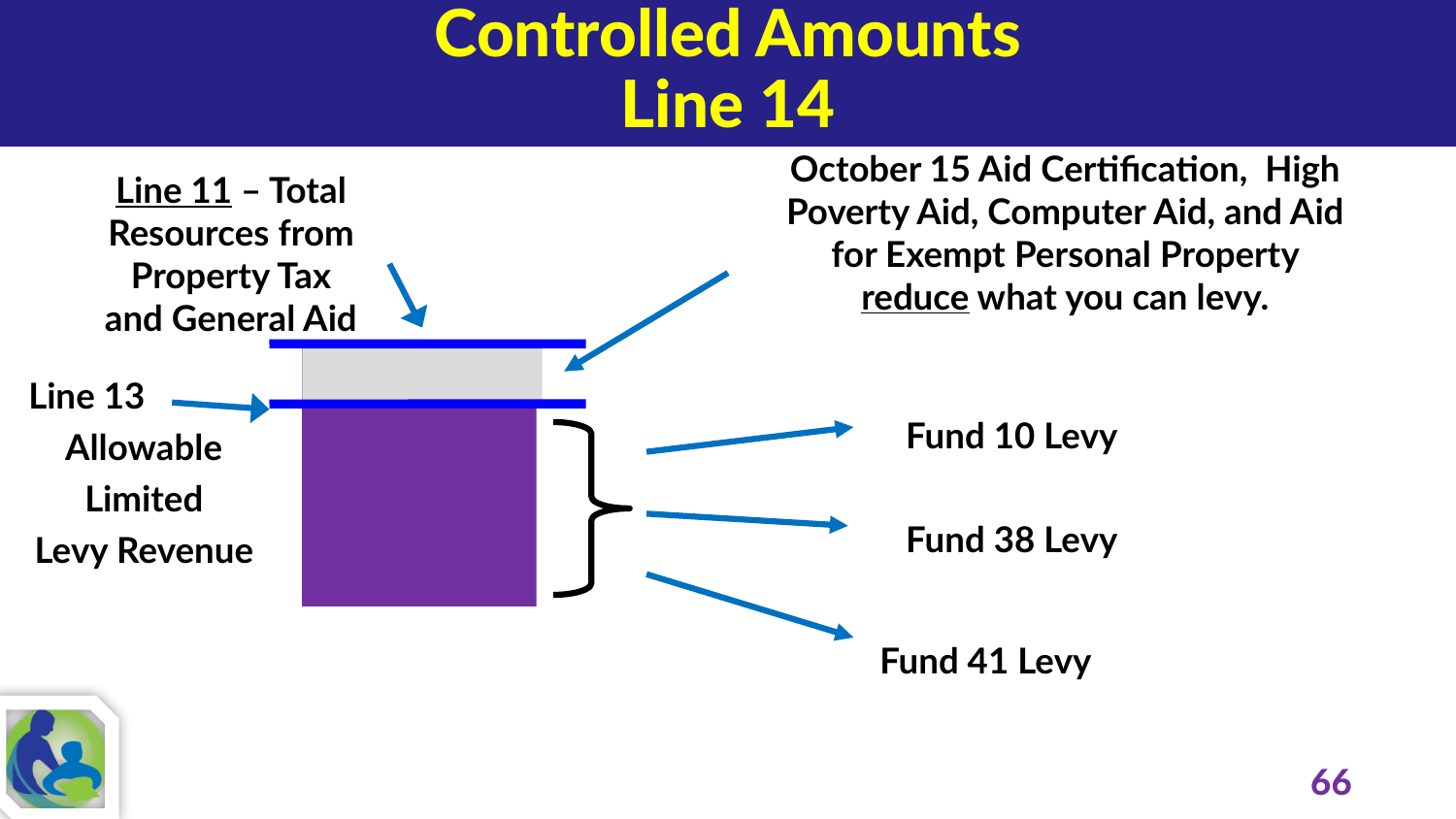

# Controlled Amounts Line 14
October 15 Aid Certification,  High Poverty Aid, Computer Aid, and Aid for Exempt Personal Property reduce what you can levy.
Line 11 – Total Resources from Property Tax and General Aid

Line 13
Allowable
Limited
Levy Revenue

Fund 10 Levy

Fund 38 Levy

Fund 41 Levy
66